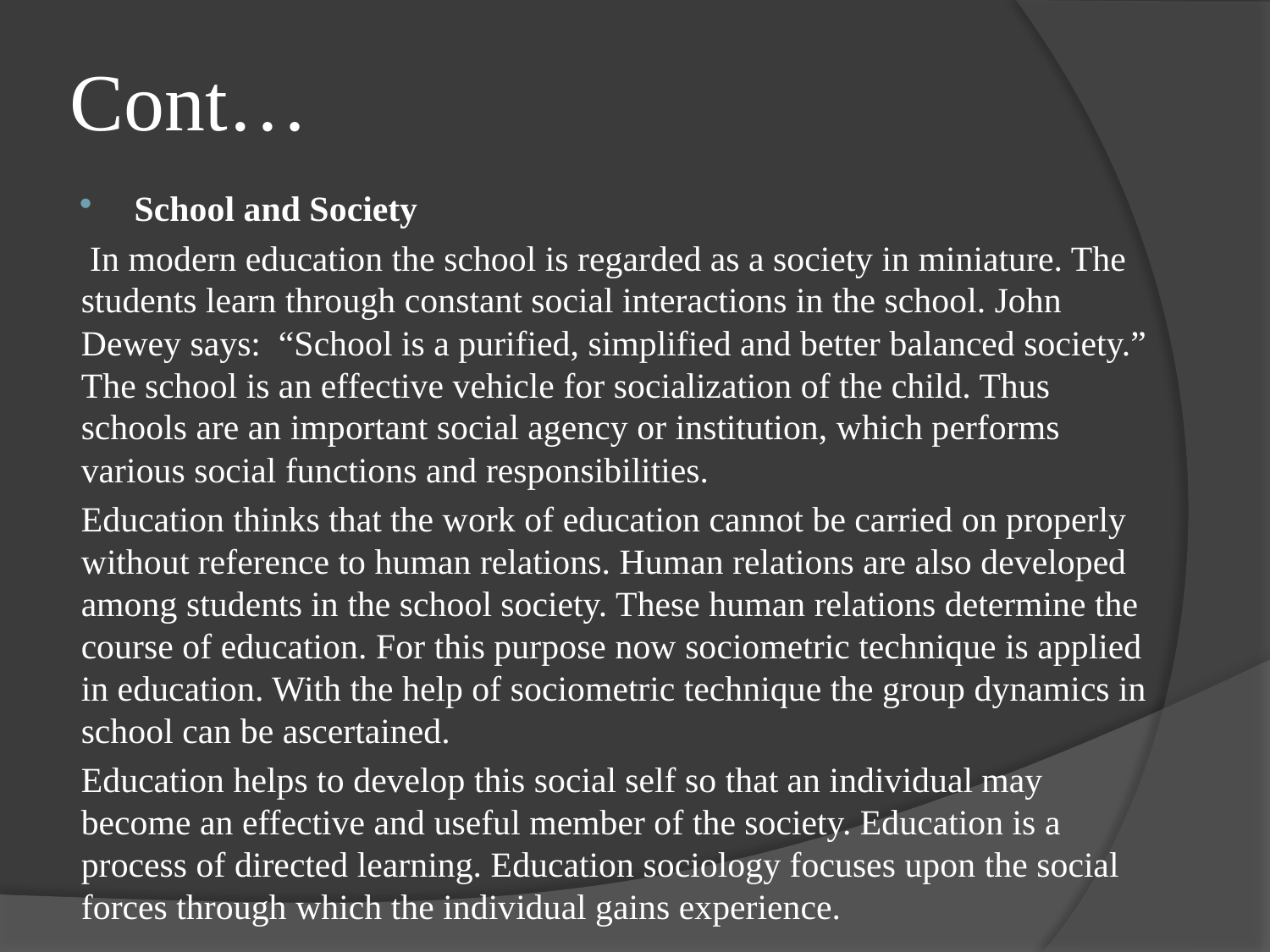

# Cont…
School and Society
 In modern education the school is regarded as a society in miniature. The students learn through constant social interactions in the school. John Dewey says:  “School is a purified, simplified and better balanced society.” The school is an effective vehicle for socialization of the child. Thus schools are an important social agency or institution, which performs various social functions and responsibilities.
Education thinks that the work of education cannot be carried on properly without reference to human relations. Human relations are also developed among students in the school society. These human relations determine the course of education. For this purpose now sociometric technique is applied in education. With the help of sociometric technique the group dynamics in school can be ascertained.
Education helps to develop this social self so that an individual may become an effective and useful member of the society. Education is a process of directed learning. Education sociology focuses upon the social forces through which the individual gains experience.